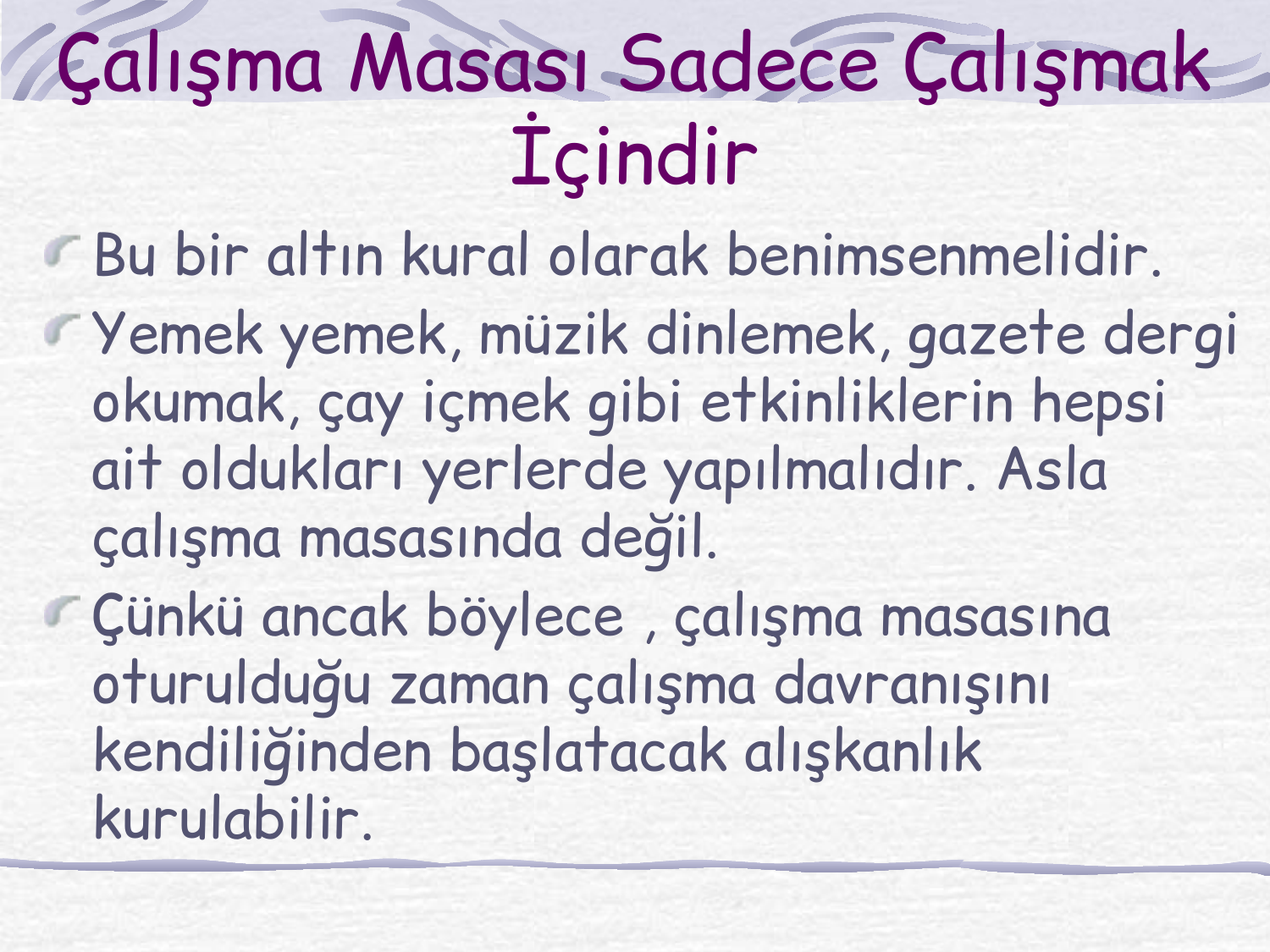

# Çalışma Masası Sadece Çalışmak İçindir
Bu bir altın kural olarak benimsenmelidir.
Yemek yemek, müzik dinlemek, gazete dergi okumak, çay içmek gibi etkinliklerin hepsi ait oldukları yerlerde yapılmalıdır. Asla çalışma masasında değil.
Çünkü ancak böylece , çalışma masasına oturulduğu zaman çalışma davranışını kendiliğinden başlatacak alışkanlık kurulabilir.